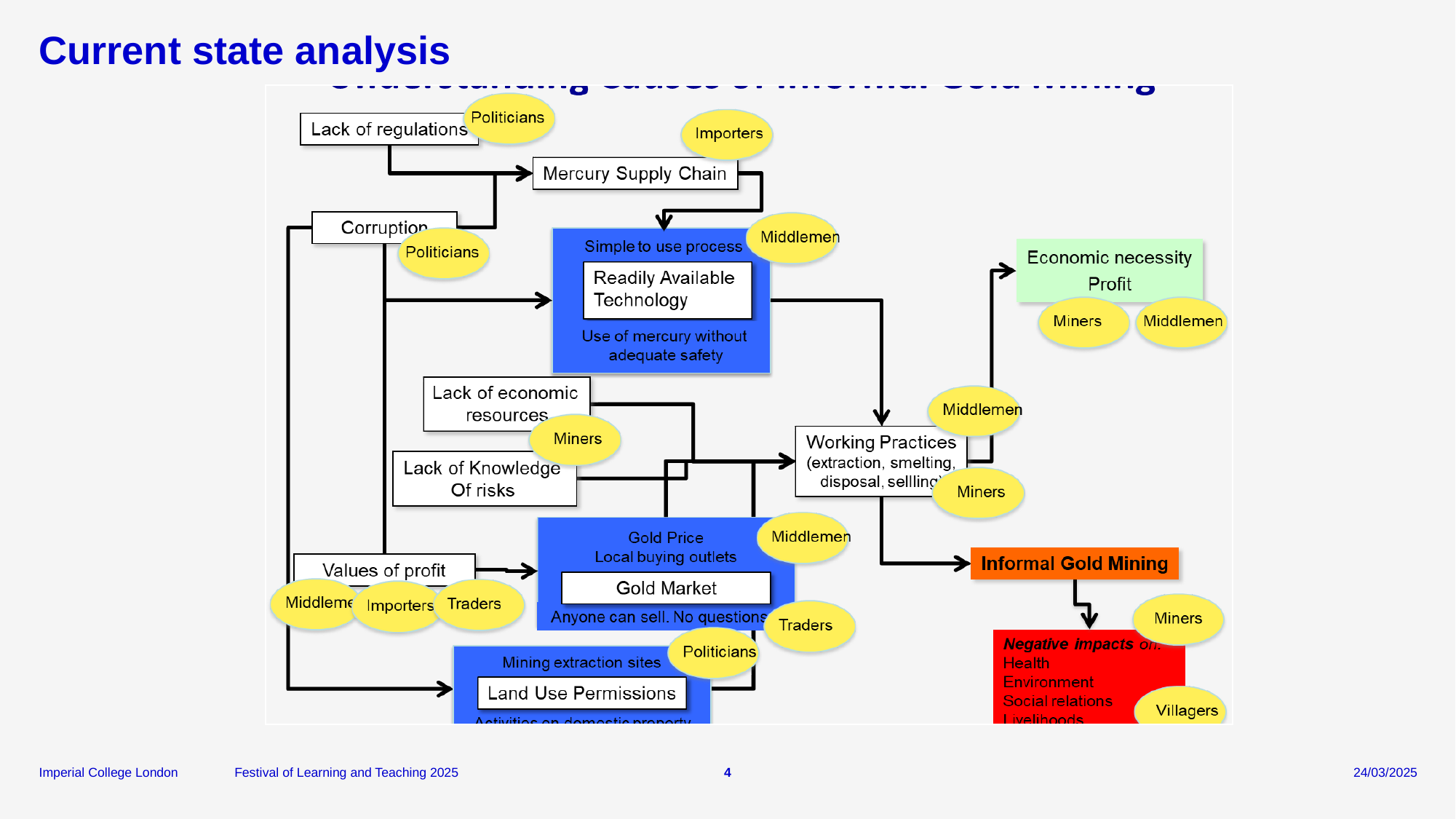

# Current state analysis

Festival of Learning and Teaching 2025
4
24/03/2025